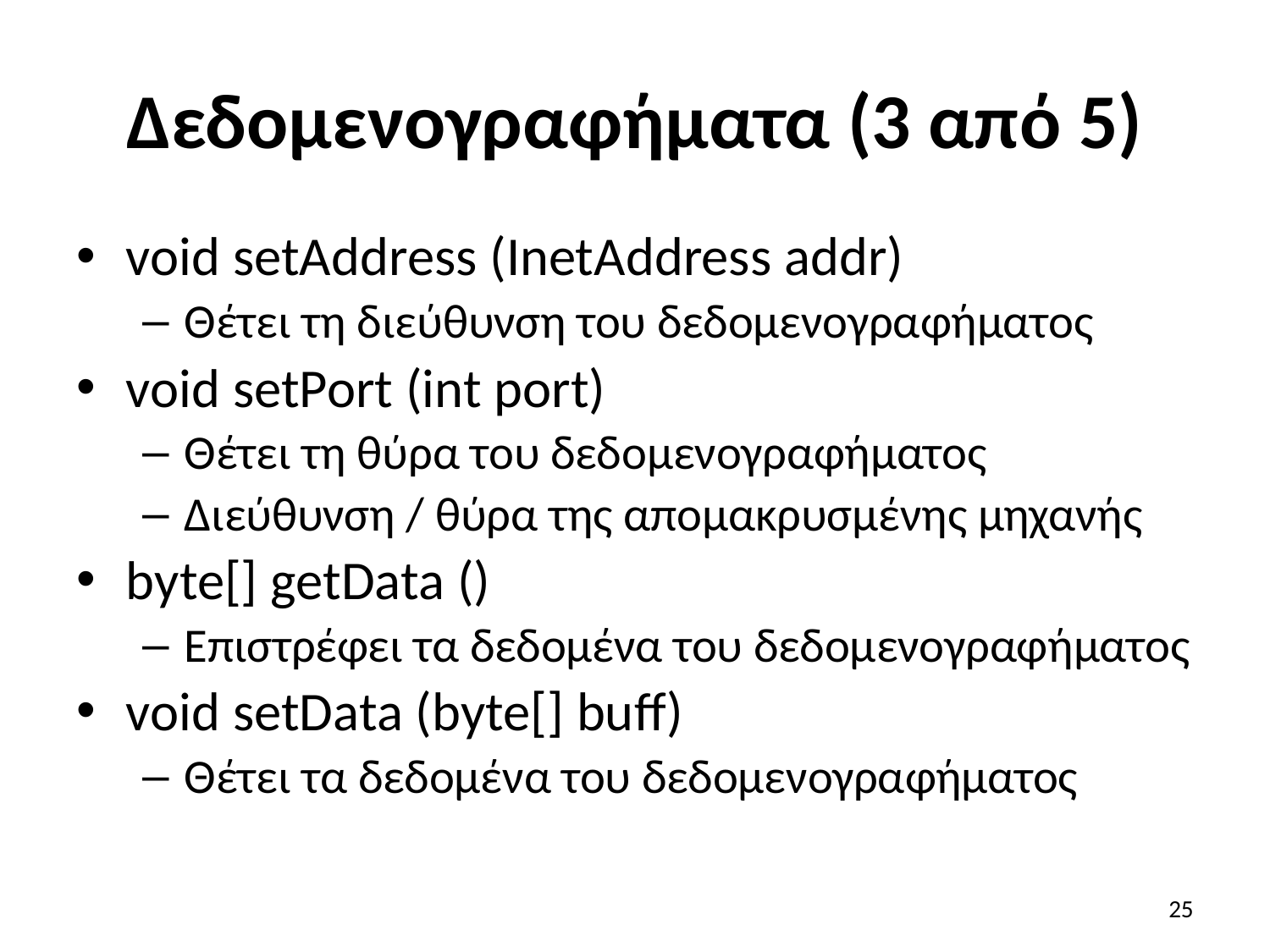

# Δεδομενογραφήματα (3 από 5)
void setAddress (InetAddress addr)
Θέτει τη διεύθυνση του δεδομενογραφήματος
void setPort (int port)
Θέτει τη θύρα του δεδομενογραφήματος
Διεύθυνση / θύρα της απομακρυσμένης μηχανής
byte[] getData ()
Επιστρέφει τα δεδομένα του δεδομενογραφήματος
void setData (byte[] buff)
Θέτει τα δεδομένα του δεδομενογραφήματος
25